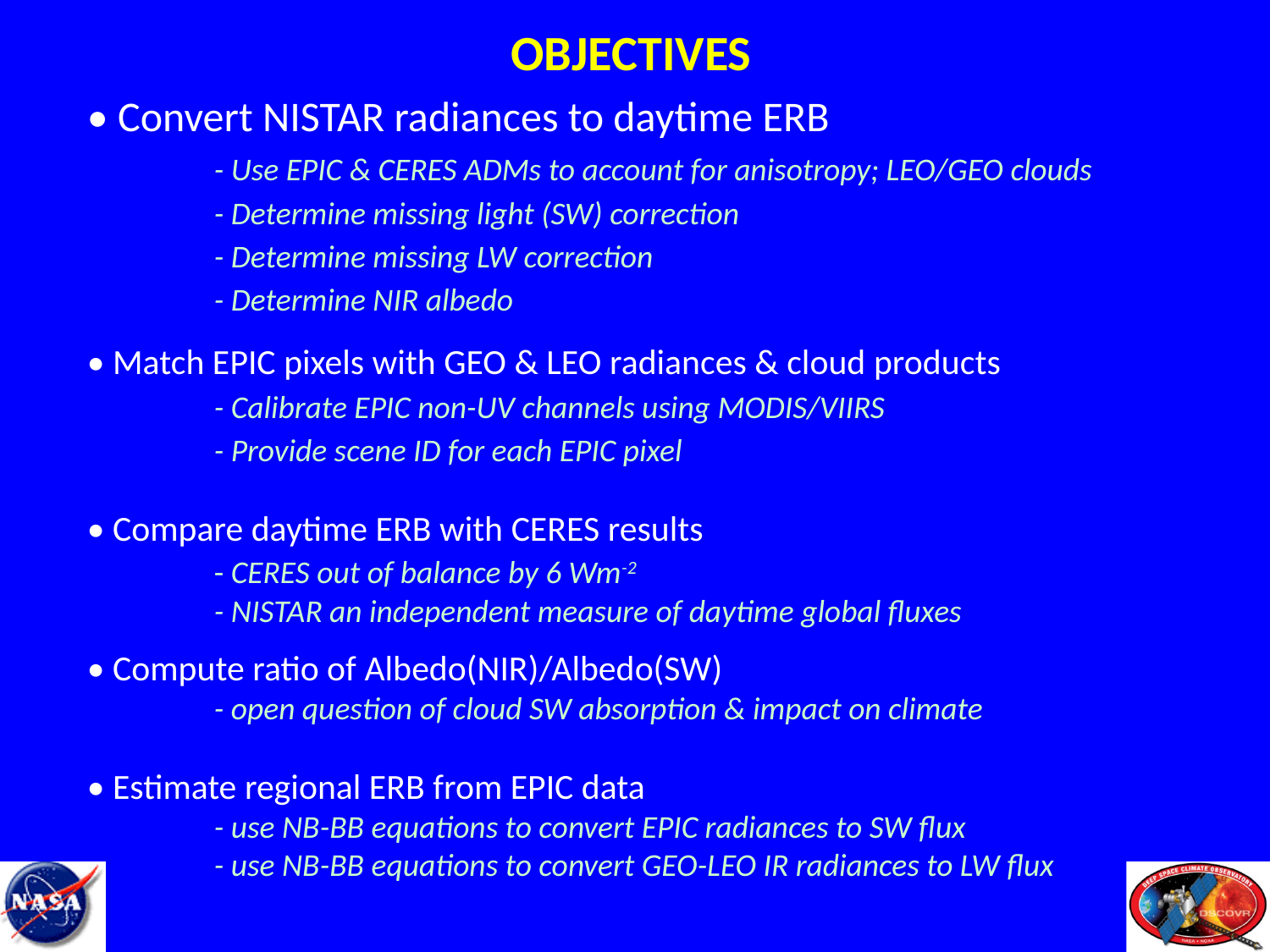

OBJECTIVES
• Convert NISTAR radiances to daytime ERB
	- Use EPIC & CERES ADMs to account for anisotropy; LEO/GEO clouds
	- Determine missing light (SW) correction
	- Determine missing LW correction
	- Determine NIR albedo

• Match EPIC pixels with GEO & LEO radiances & cloud products
     	- Calibrate EPIC non-UV channels using MODIS/VIIRS
	- Provide scene ID for each EPIC pixel

• Compare daytime ERB with CERES results
	- CERES out of balance by 6 Wm-2
	- NISTAR an independent measure of daytime global fluxes

• Compute ratio of Albedo(NIR)/Albedo(SW)
	- open question of cloud SW absorption & impact on climate

• Estimate regional ERB from EPIC data
	- use NB-BB equations to convert EPIC radiances to SW flux
	- use NB-BB equations to convert GEO-LEO IR radiances to LW flux